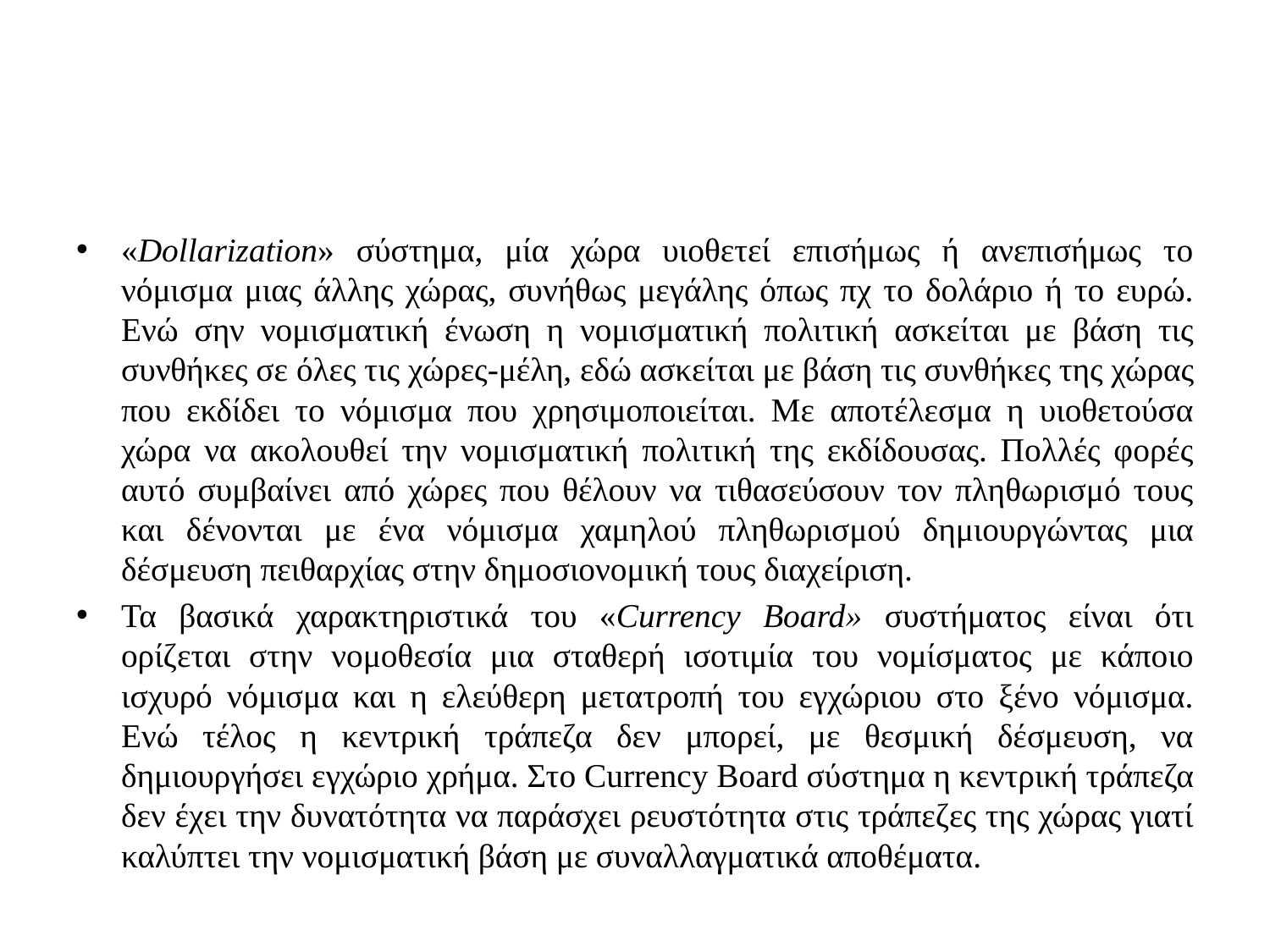

#
«Dollarization» σύστημα, μία χώρα υιοθετεί επισήμως ή ανεπισήμως το νόμισμα μιας άλλης χώρας, συνήθως μεγάλης όπως πχ το δολάριο ή το ευρώ. Ενώ σην νομισματική ένωση η νομισματική πολιτική ασκείται με βάση τις συνθήκες σε όλες τις χώρες-μέλη, εδώ ασκείται με βάση τις συνθήκες της χώρας που εκδίδει το νόμισμα που χρησιμοποιείται. Με αποτέλεσμα η υιοθετούσα χώρα να ακολουθεί την νομισματική πολιτική της εκδίδουσας. Πολλές φορές αυτό συμβαίνει από χώρες που θέλουν να τιθασεύσουν τον πληθωρισμό τους και δένονται με ένα νόμισμα χαμηλού πληθωρισμού δημιουργώντας μια δέσμευση πειθαρχίας στην δημοσιονομική τους διαχείριση.
Τα βασικά χαρακτηριστικά του «Currency Board» συστήματος είναι ότι ορίζεται στην νομοθεσία μια σταθερή ισοτιμία του νομίσματος με κάποιο ισχυρό νόμισμα και η ελεύθερη μετατροπή του εγχώριου στο ξένο νόμισμα. Ενώ τέλος η κεντρική τράπεζα δεν μπορεί, με θεσμική δέσμευση, να δημιουργήσει εγχώριο χρήμα. Στο Currency Board σύστημα η κεντρική τράπεζα δεν έχει την δυνατότητα να παράσχει ρευστότητα στις τράπεζες της χώρας γιατί καλύπτει την νομισματική βάση με συναλλαγματικά αποθέματα.